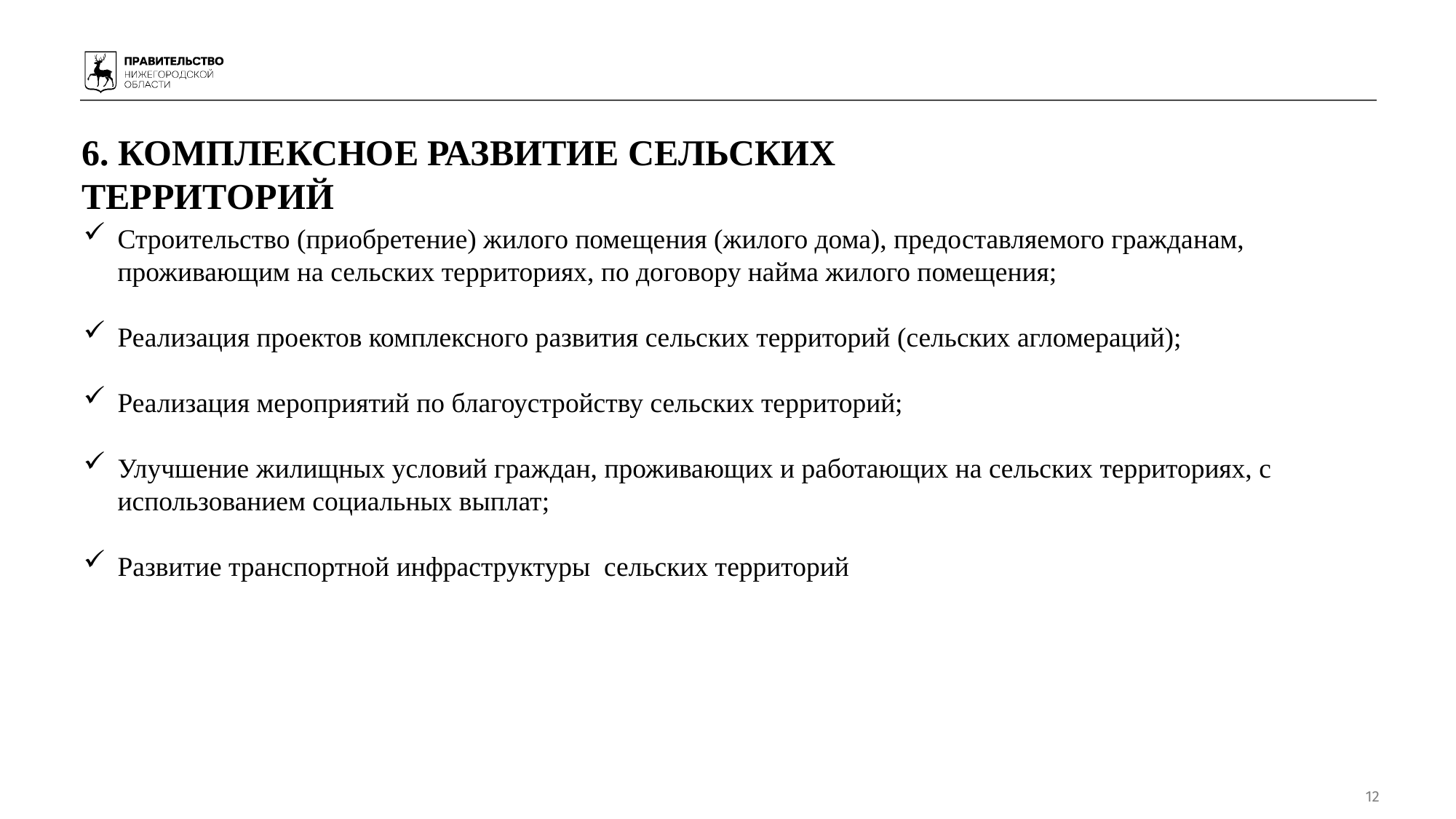

# 6. Комплексное развитие сельских территорий

Строительство (приобретение) жилого помещения (жилого дома), предоставляемого гражданам, проживающим на сельских территориях, по договору найма жилого помещения;

Реализация проектов комплексного развития сельских территорий (сельских агломераций);

Реализация мероприятий по благоустройству сельских территорий;

Улучшение жилищных условий граждан, проживающих и работающих на сельских территориях, с использованием социальных выплат;

Развитие транспортной инфраструктуры  сельских территорий

12